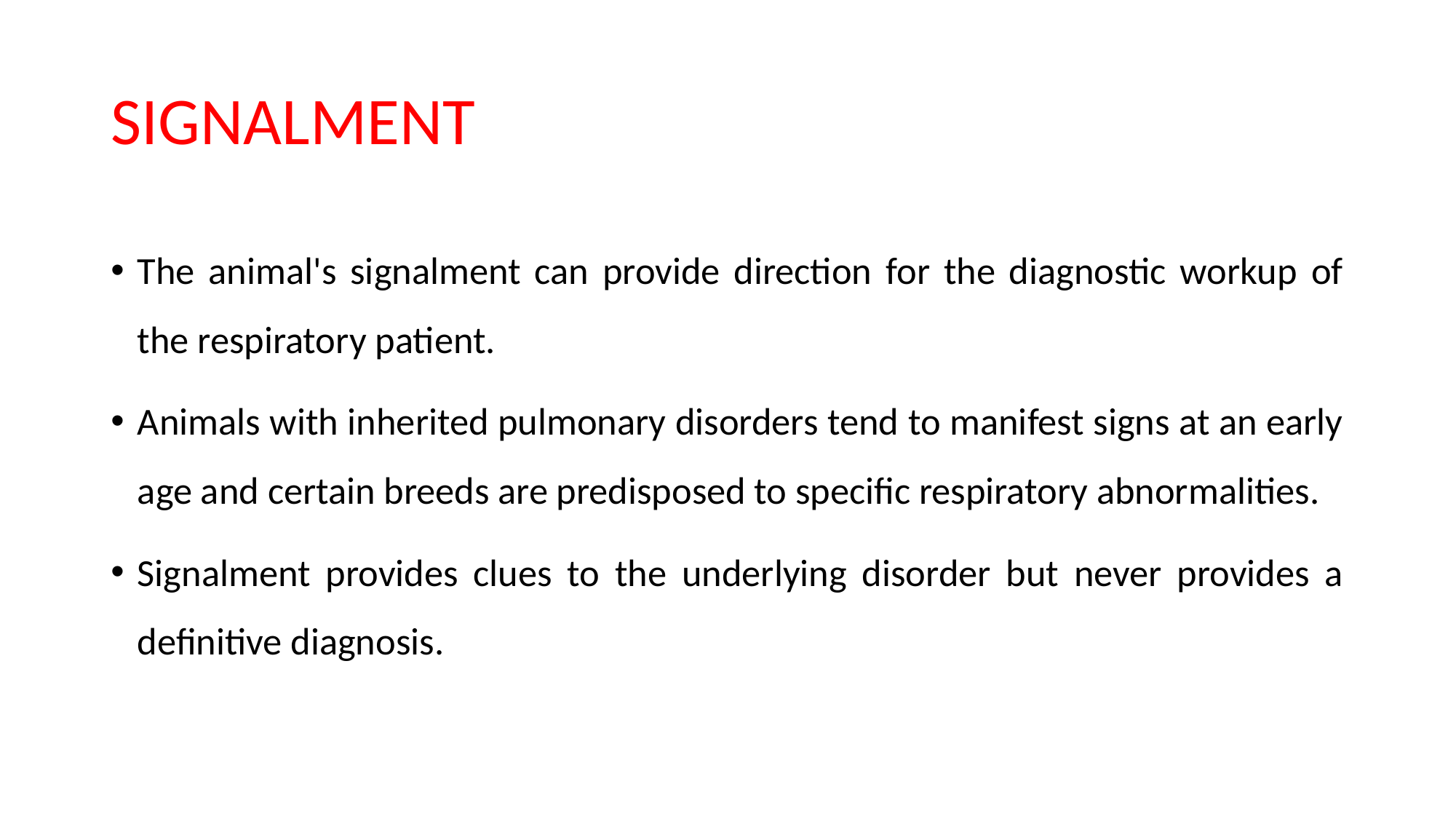

# SIGNALMENT
The animal's signalment can provide direction for the diagnostic workup of the respiratory patient.
Animals with inherited pulmonary disorders tend to manifest signs at an early age and certain breeds are predisposed to specific respiratory abnormalities.
Signalment provides clues to the underlying disorder but never provides a definitive diagnosis.